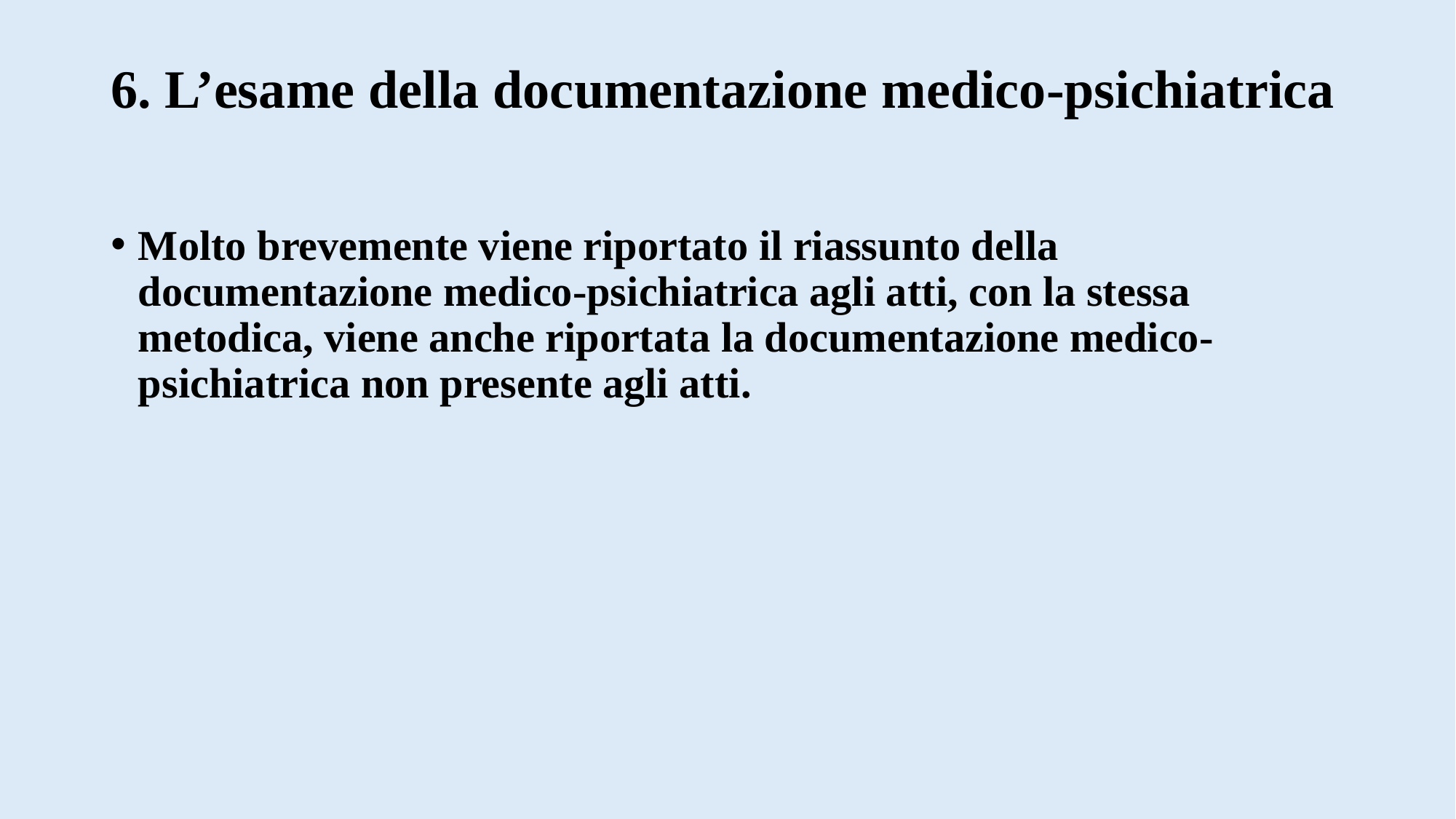

# 6. L’esame della documentazione medico-psichiatrica
Molto brevemente viene riportato il riassunto della documentazione medico-psichiatrica agli atti, con la stessa metodica, viene anche riportata la documentazione medico-psichiatrica non presente agli atti.